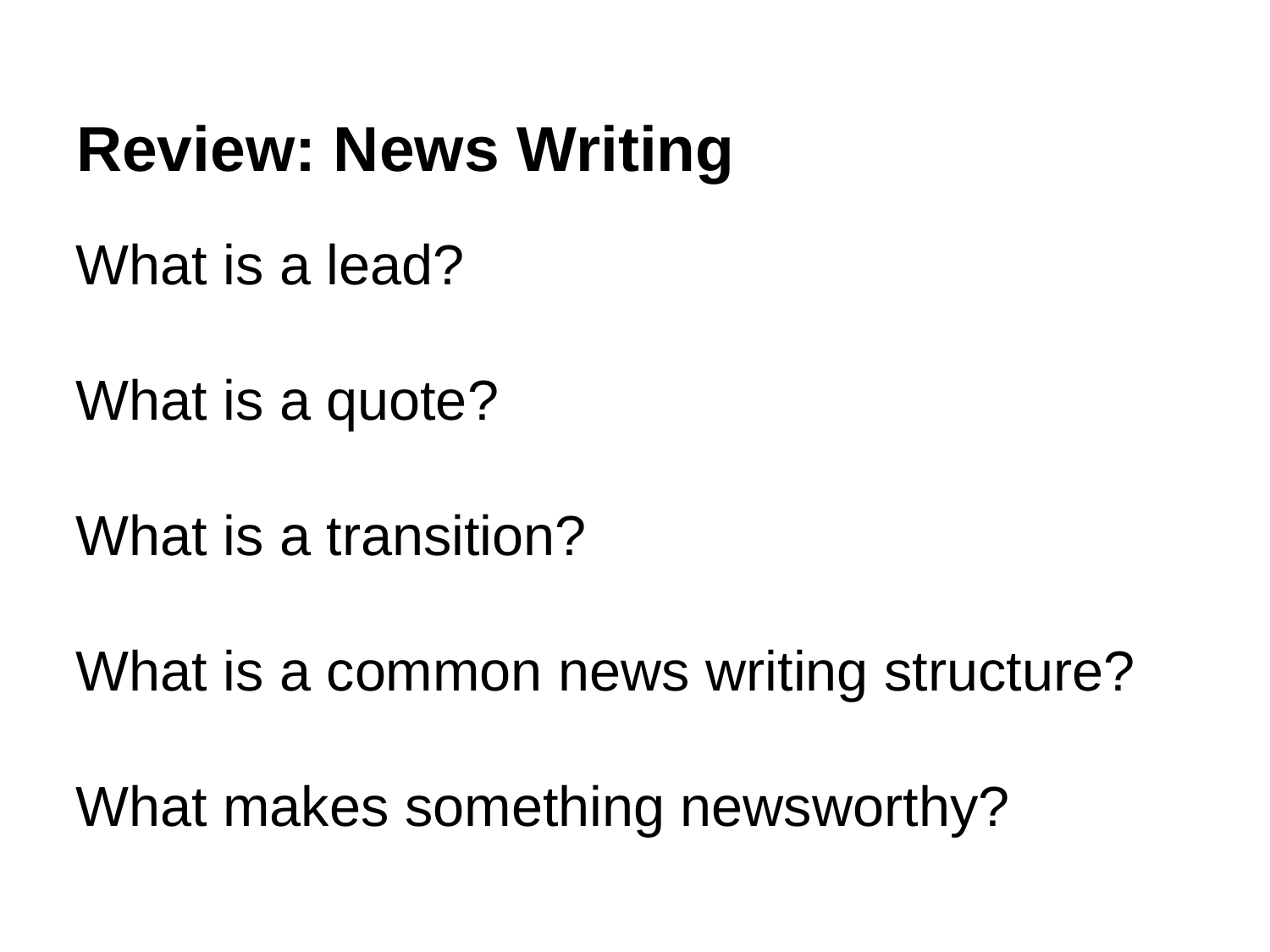

# Review: News Writing
What is a lead?

What is a quote?

What is a transition?

What is a common news writing structure?

What makes something newsworthy?